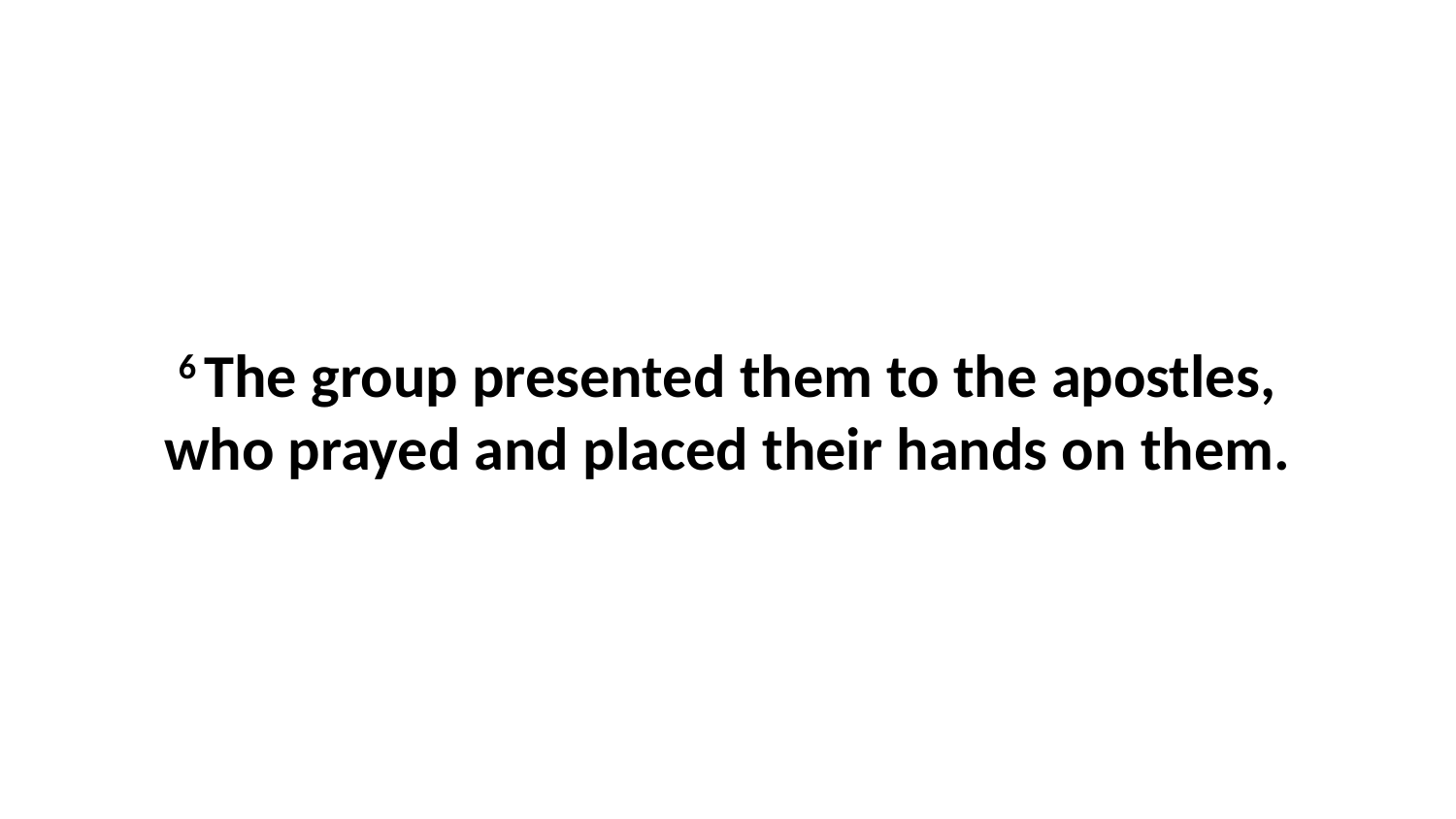

6 The group presented them to the apostles, who prayed and placed their hands on them.